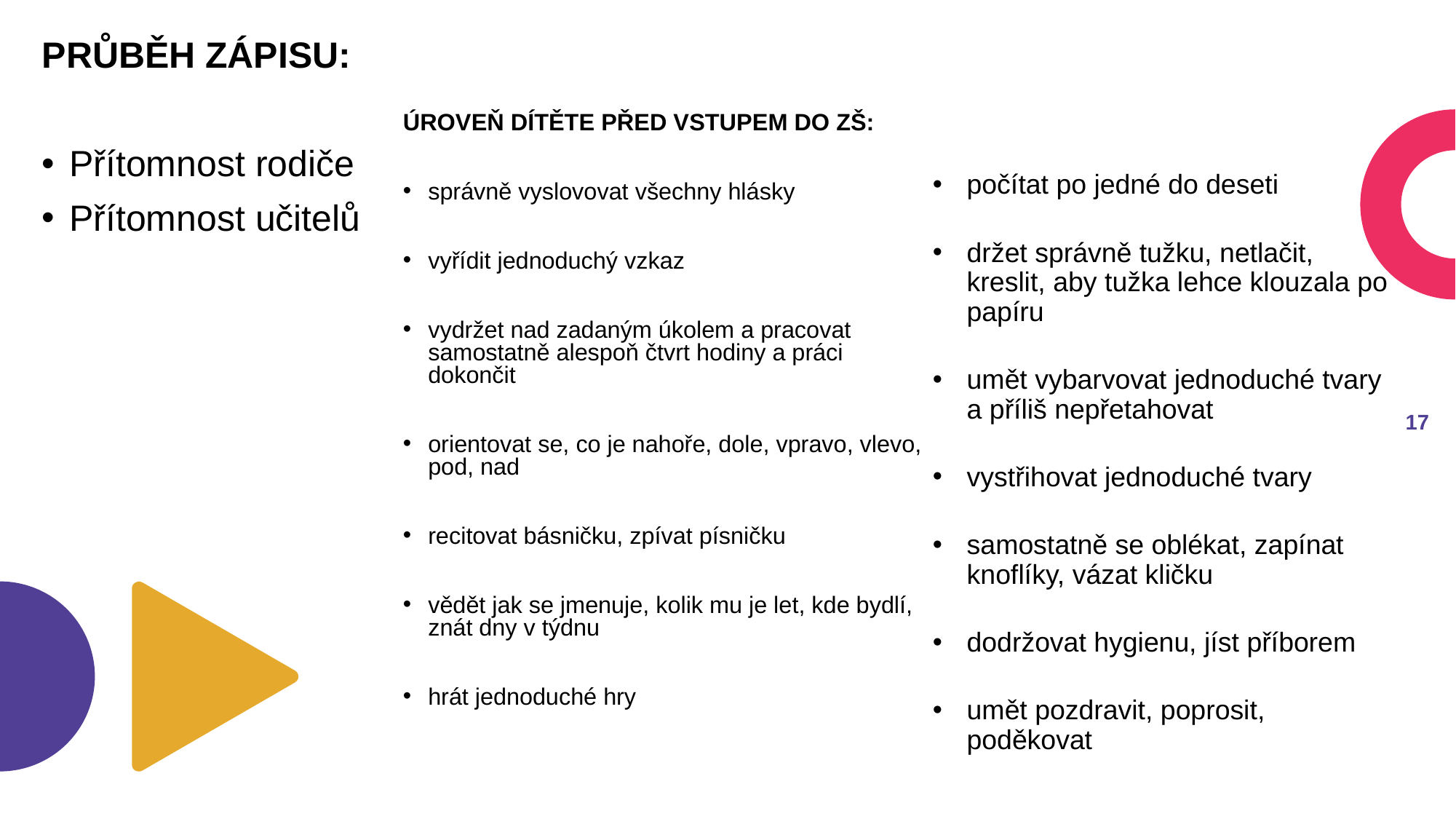

PRŮBĚH ZÁPISU:

Přítomnost rodiče
Přítomnost učitelů
ÚROVEŇ DÍTĚTE PŘED VSTUPEM DO ZŠ:

správně vyslovovat všechny hlásky

vyřídit jednoduchý vzkaz

vydržet nad zadaným úkolem a pracovat samostatně alespoň čtvrt hodiny a práci dokončit

orientovat se, co je nahoře, dole, vpravo, vlevo, pod, nad

recitovat básničku, zpívat písničku

vědět jak se jmenuje, kolik mu je let, kde bydlí, znát dny v týdnu

hrát jednoduché hry

počítat po jedné do deseti

držet správně tužku, netlačit, kreslit, aby tužka lehce klouzala po papíru

umět vybarvovat jednoduché tvary a příliš nepřetahovat

vystřihovat jednoduché tvary

samostatně se oblékat, zapínat knoflíky, vázat kličku

dodržovat hygienu, jíst příborem

umět pozdravit, poprosit, poděkovat

17